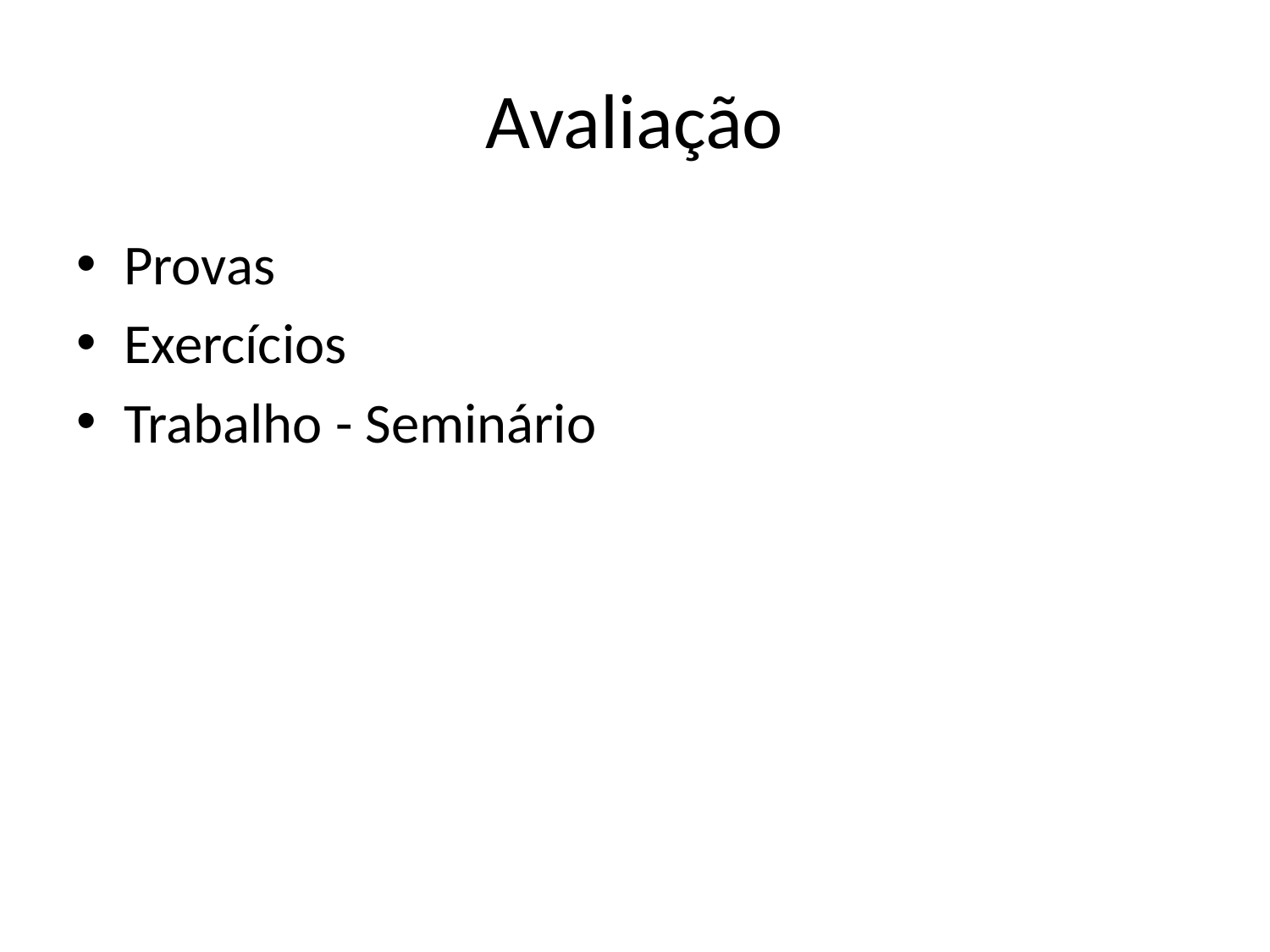

# Avaliação
Provas
Exercícios
Trabalho - Seminário